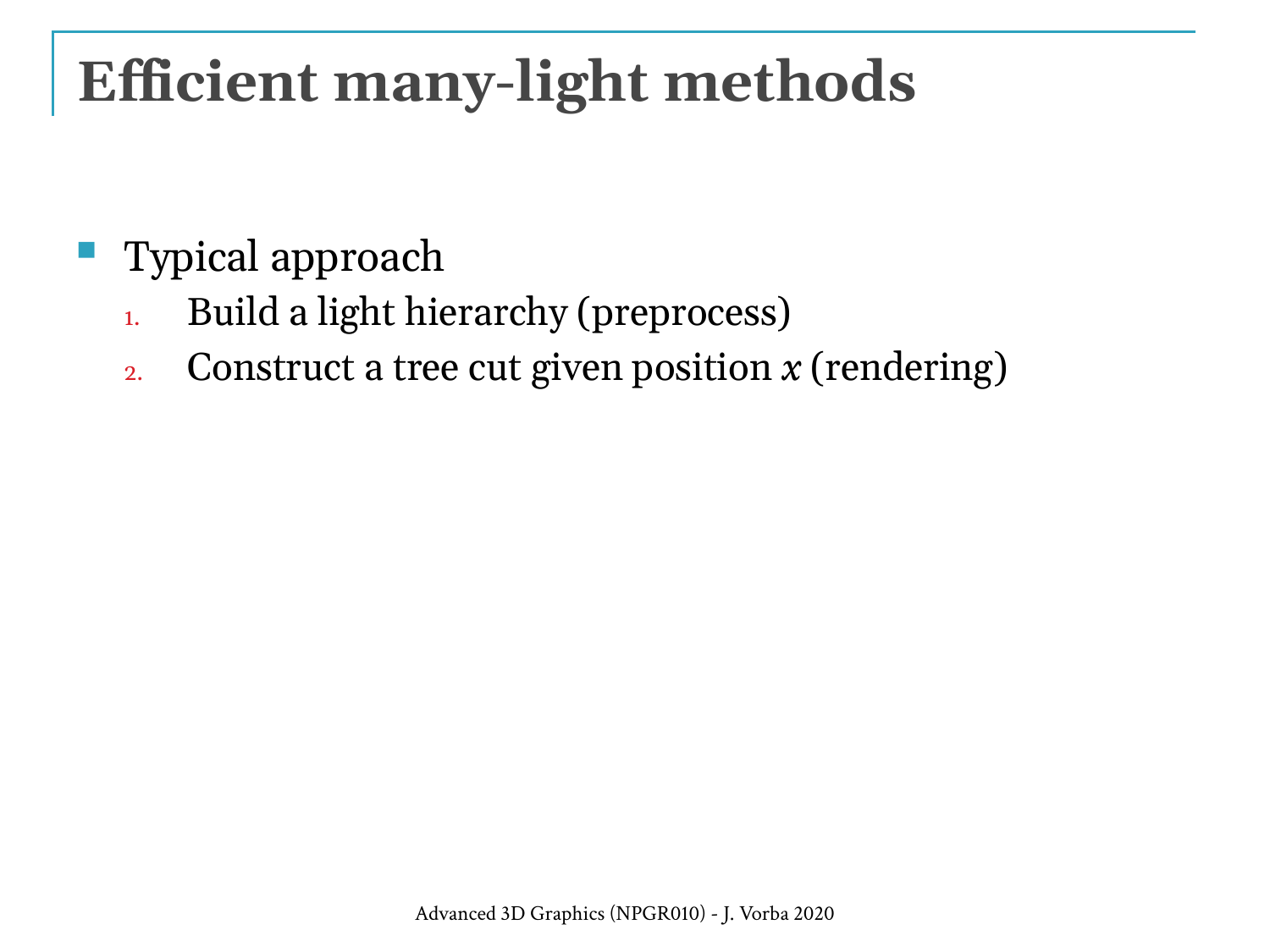

# Efficient many-light methods
Typical approach
Build a light hierarchy (preprocess)
Construct a tree cut given position x (rendering)

Advanced 3D Graphics (NPGR010) - J. Vorba 2020